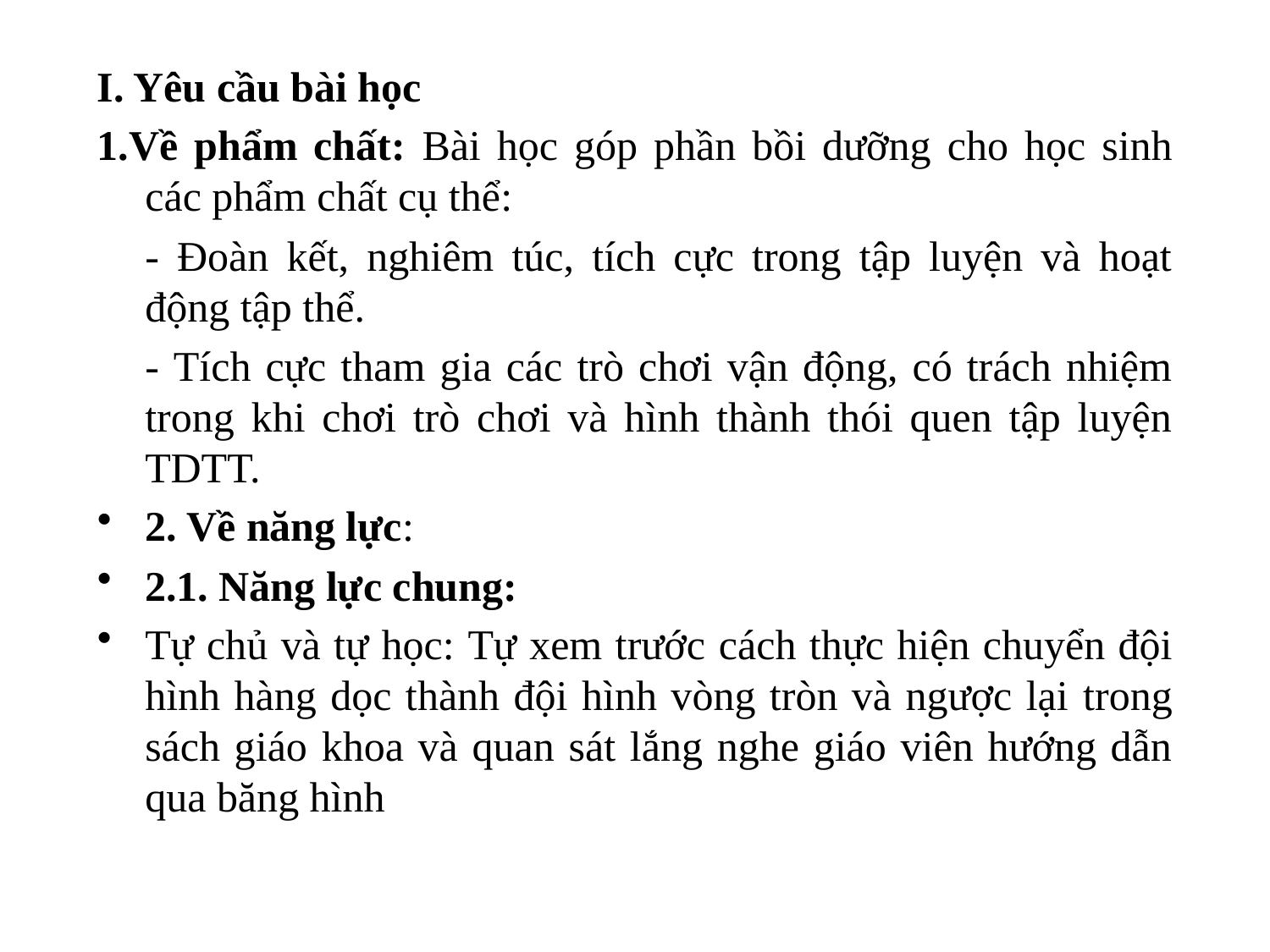

I. Yêu cầu bài học
1.Về phẩm chất: Bài học góp phần bồi dưỡng cho học sinh các phẩm chất cụ thể:
	- Đoàn kết, nghiêm túc, tích cực trong tập luyện và hoạt động tập thể.
	- Tích cực tham gia các trò chơi vận động, có trách nhiệm trong khi chơi trò chơi và hình thành thói quen tập luyện TDTT.
2. Về năng lực:
2.1. Năng lực chung:
Tự chủ và tự học: Tự xem trước cách thực hiện chuyển đội hình hàng dọc thành đội hình vòng tròn và ngược lại trong sách giáo khoa và quan sát lắng nghe giáo viên hướng dẫn qua băng hình